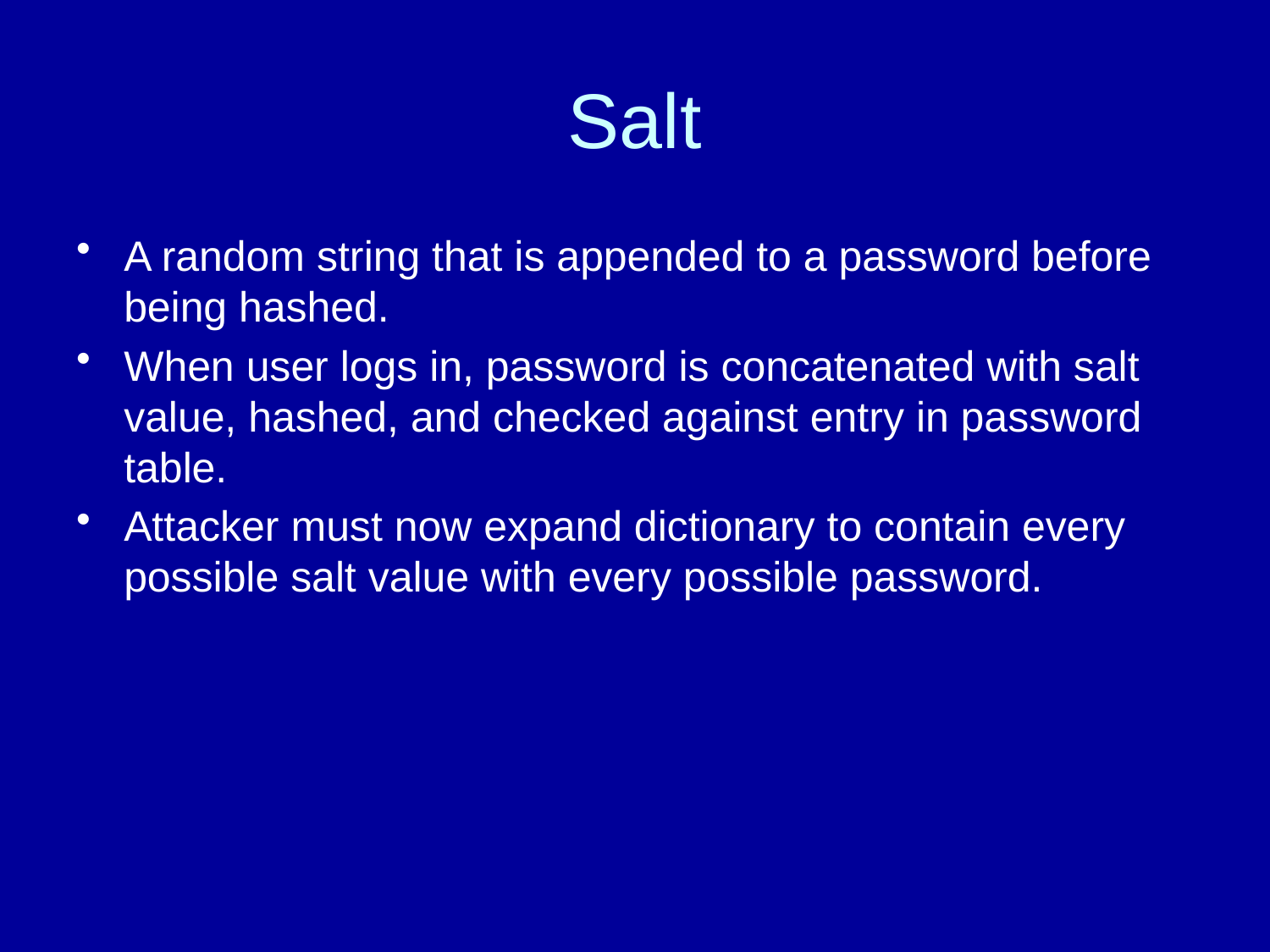

# Salt
A random string that is appended to a password before being hashed.
When user logs in, password is concatenated with salt value, hashed, and checked against entry in password table.
Attacker must now expand dictionary to contain every possible salt value with every possible password.